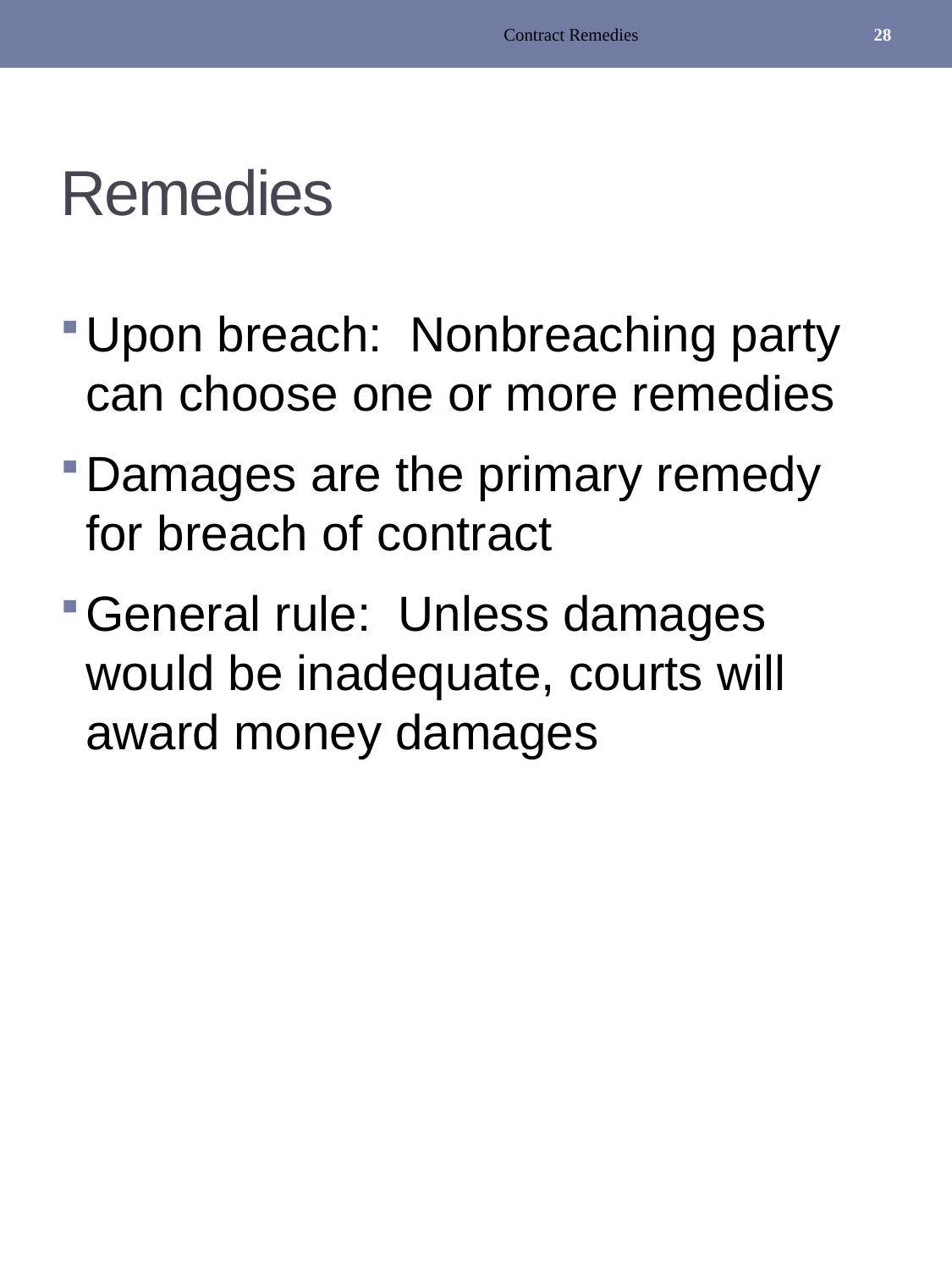

Contract Remedies
28
# Remedies
Upon breach:  Nonbreaching party can choose one or more remedies
Damages are the primary remedy for breach of contract
General rule:  Unless damages would be inadequate, courts will award money damages